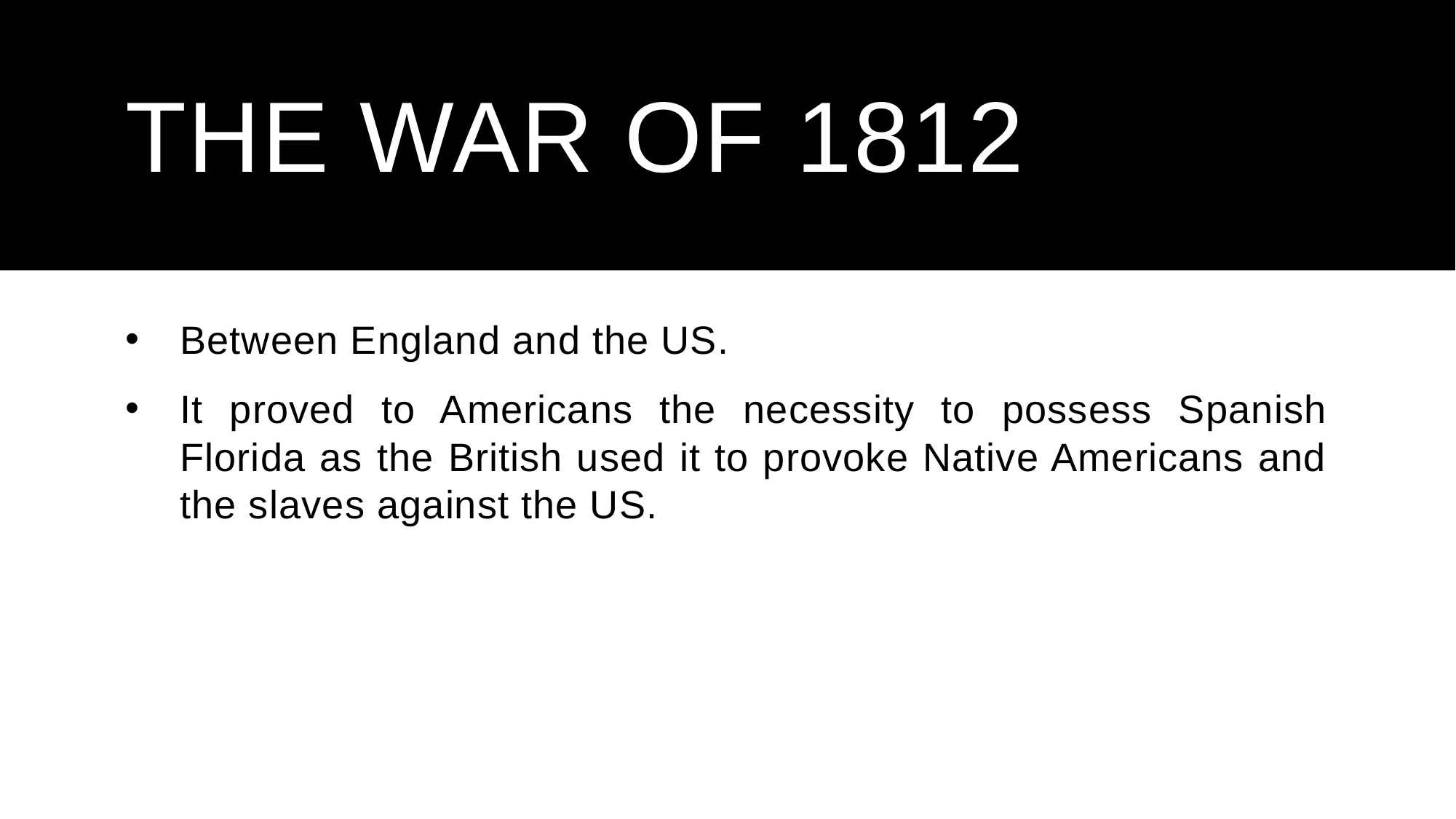

# THE war of 1812
Between England and the US.
It proved to Americans the necessity to possess Spanish Florida as the British used it to provoke Native Americans and the slaves against the US.